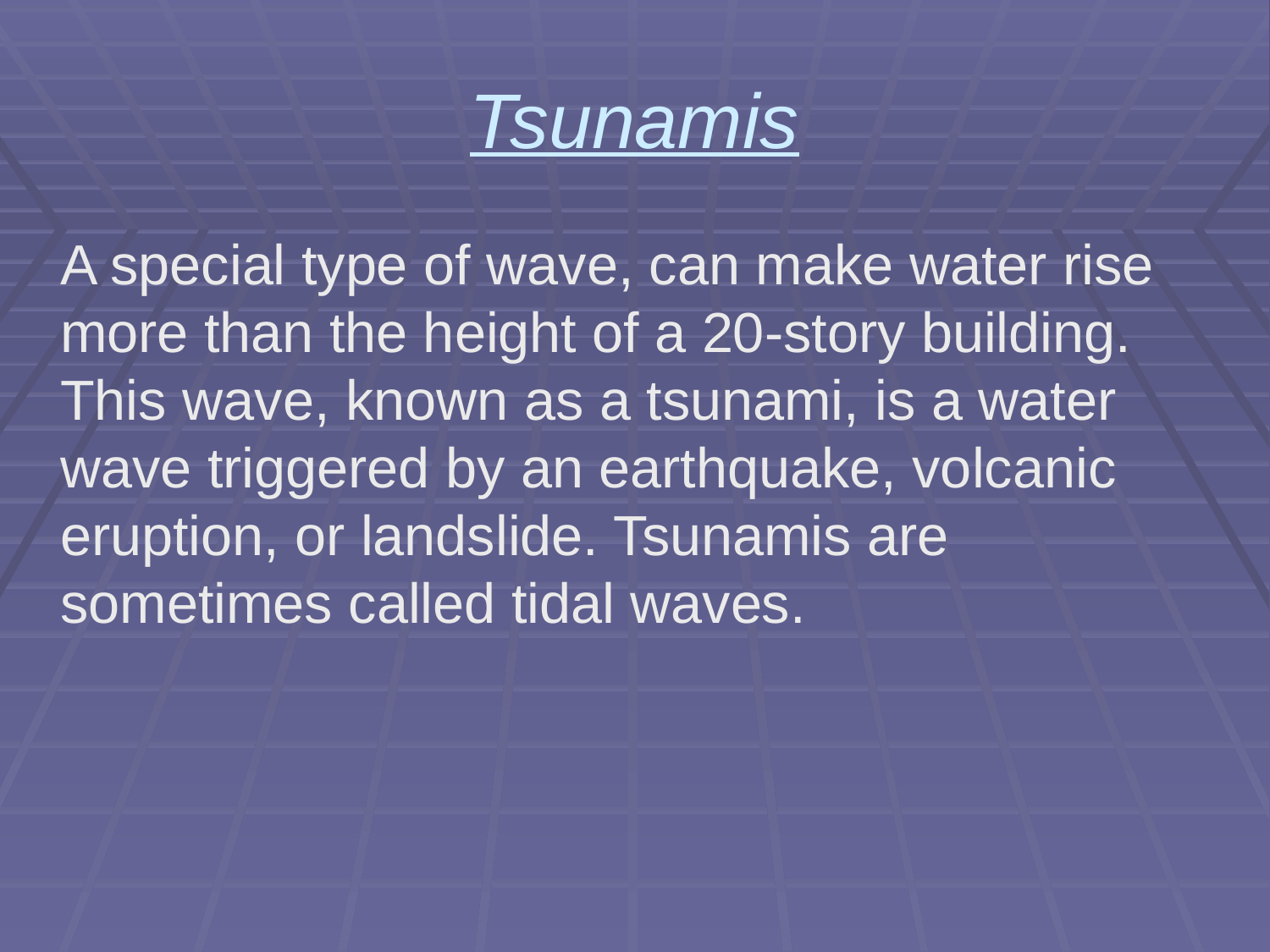

# Tsunamis
	A special type of wave, can make water rise more than the height of a 20-story building. This wave, known as a tsunami, is a water wave triggered by an earthquake, volcanic eruption, or landslide. Tsunamis are sometimes called tidal waves.